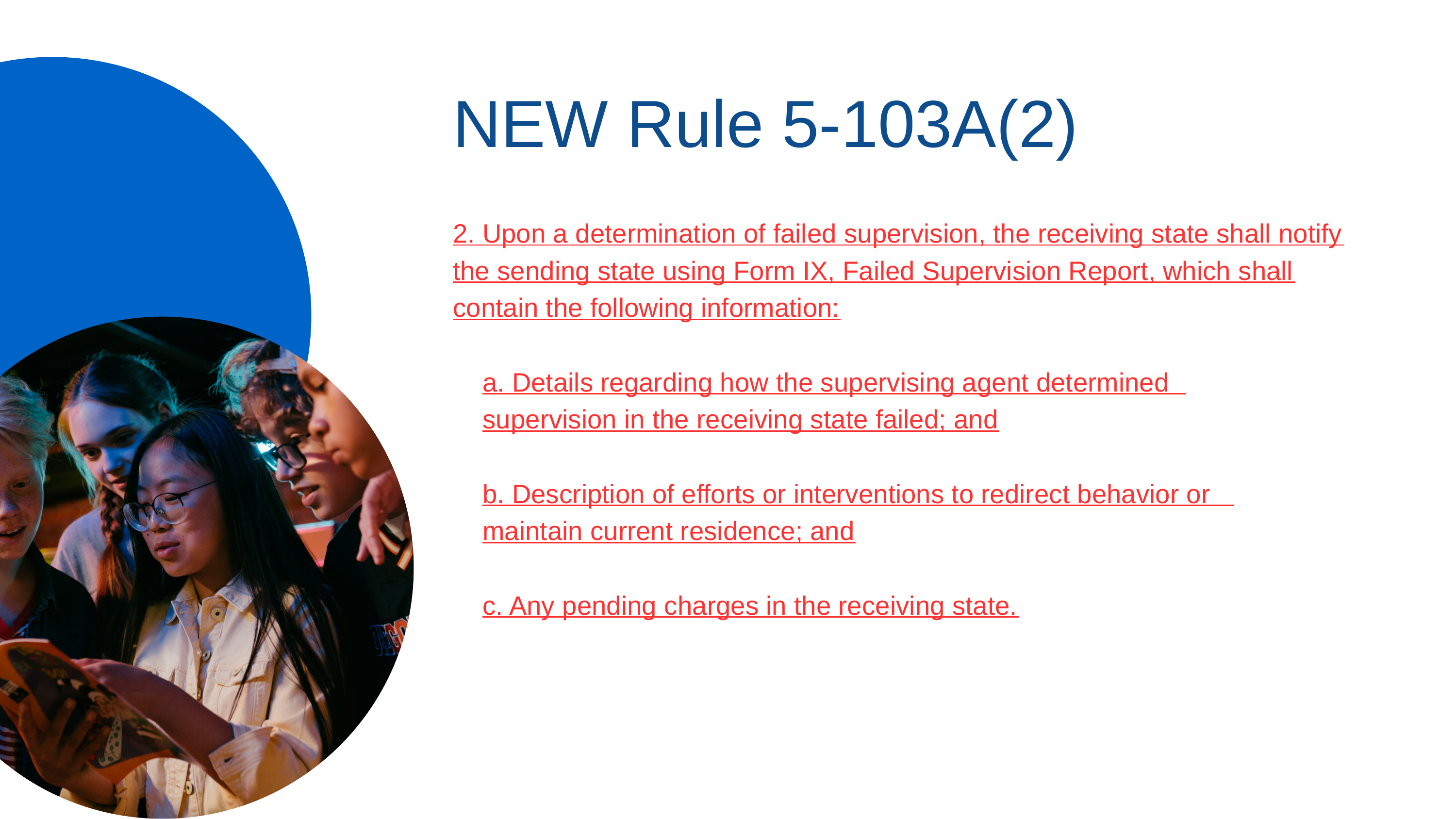

NEW Rule 5-103A(2)
2. Upon a determination of failed supervision, the receiving state shall notify the sending state using Form IX, Failed Supervision Report, which shall contain the following information:

    a. Details regarding how the supervising agent determined
    supervision in the receiving state failed; and

    b. Description of efforts or interventions to redirect behavior or
    maintain current residence; and

    c. Any pending charges in the receiving state.